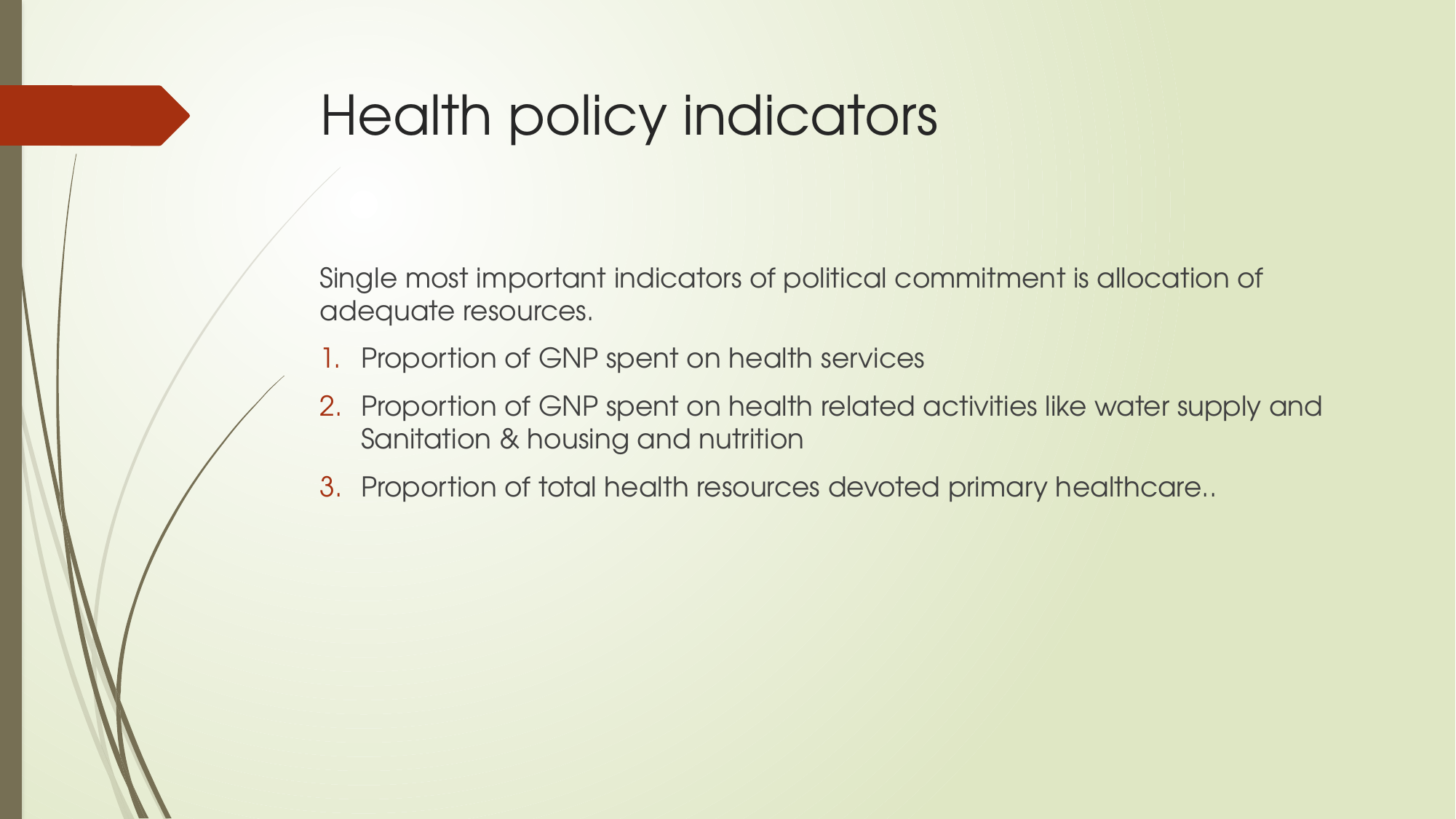

# Health policy indicators
Single most important indicators of political commitment is allocation of adequate resources.
Proportion of GNP spent on health services
Proportion of GNP spent on health related activities like water supply and Sanitation & housing and nutrition
Proportion of total health resources devoted primary healthcare..